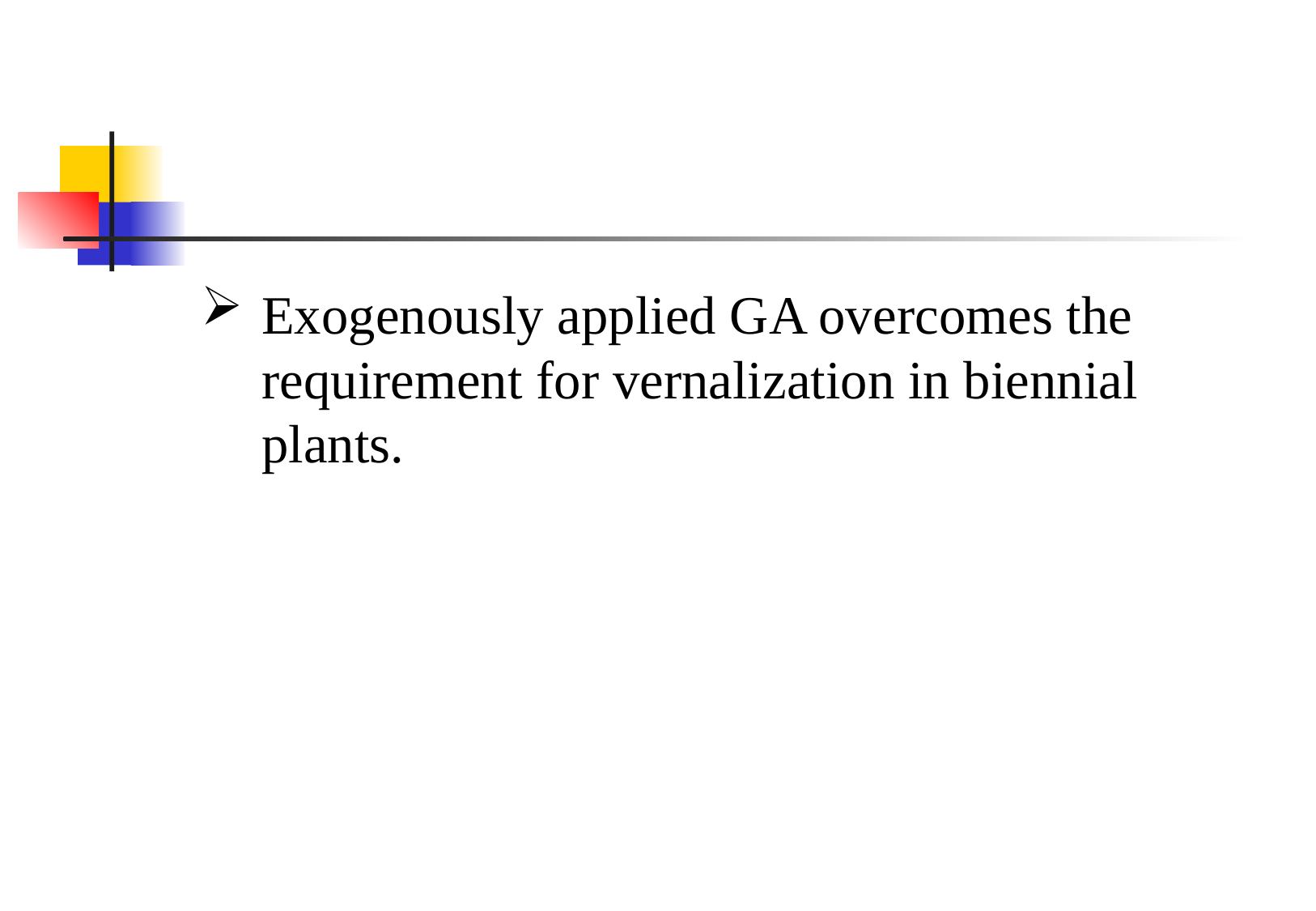

Exogenously applied GA overcomes the requirement for vernalization in biennial plants.